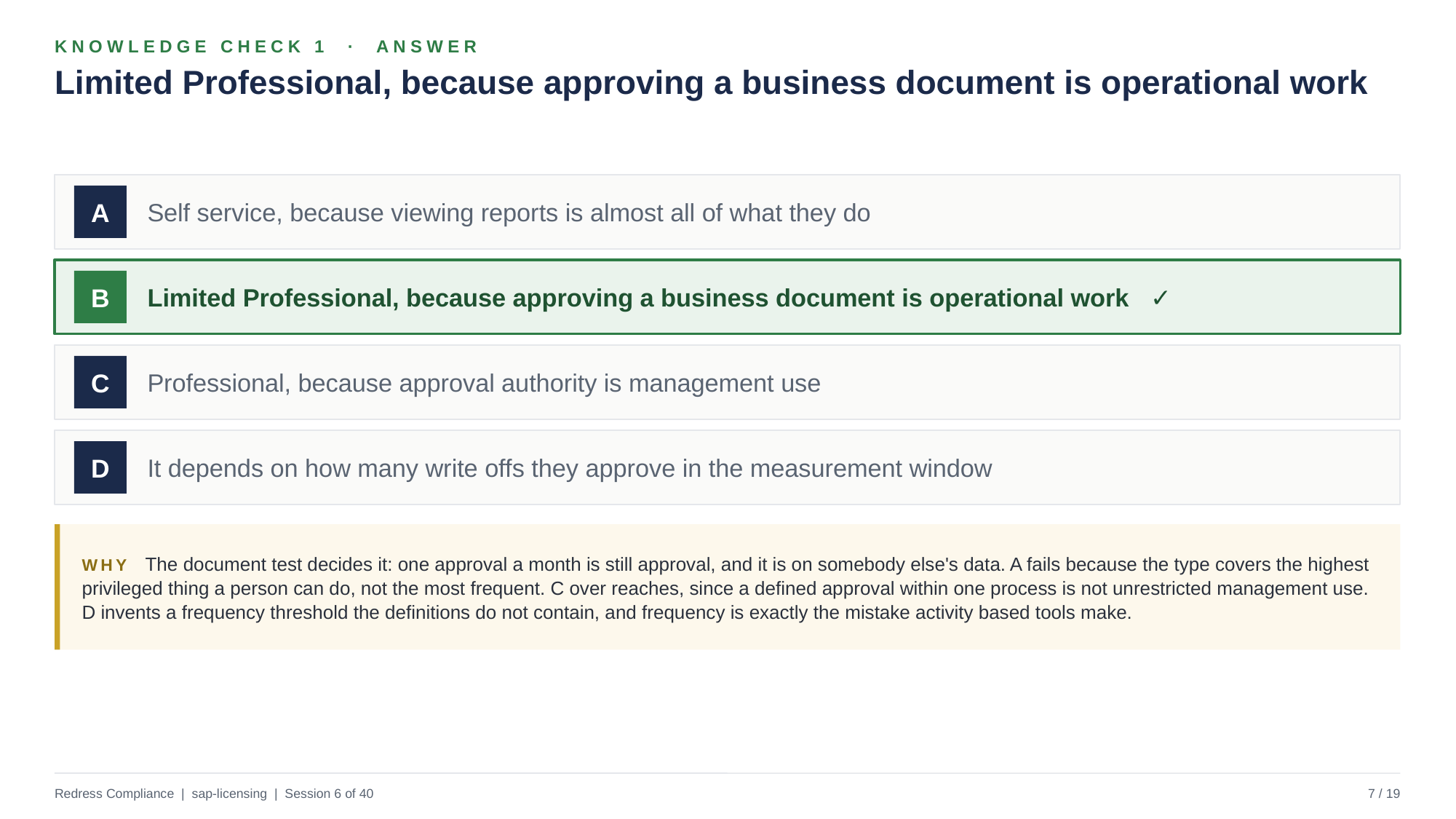

KNOWLEDGE CHECK 1  ·  ANSWER
Limited Professional, because approving a business document is operational work

Self service, because viewing reports is almost all of what they do

A

Limited Professional, because approving a business document is operational work   ✓

B

Professional, because approval authority is management use

C

It depends on how many write offs they approve in the measurement window

D

WHY  The document test decides it: one approval a month is still approval, and it is on somebody else's data. A fails because the type covers the highest privileged thing a person can do, not the most frequent. C over reaches, since a defined approval within one process is not unrestricted management use. D invents a frequency threshold the definitions do not contain, and frequency is exactly the mistake activity based tools make.

Redress Compliance  |  sap-licensing  |  Session 6 of 40
7 / 19